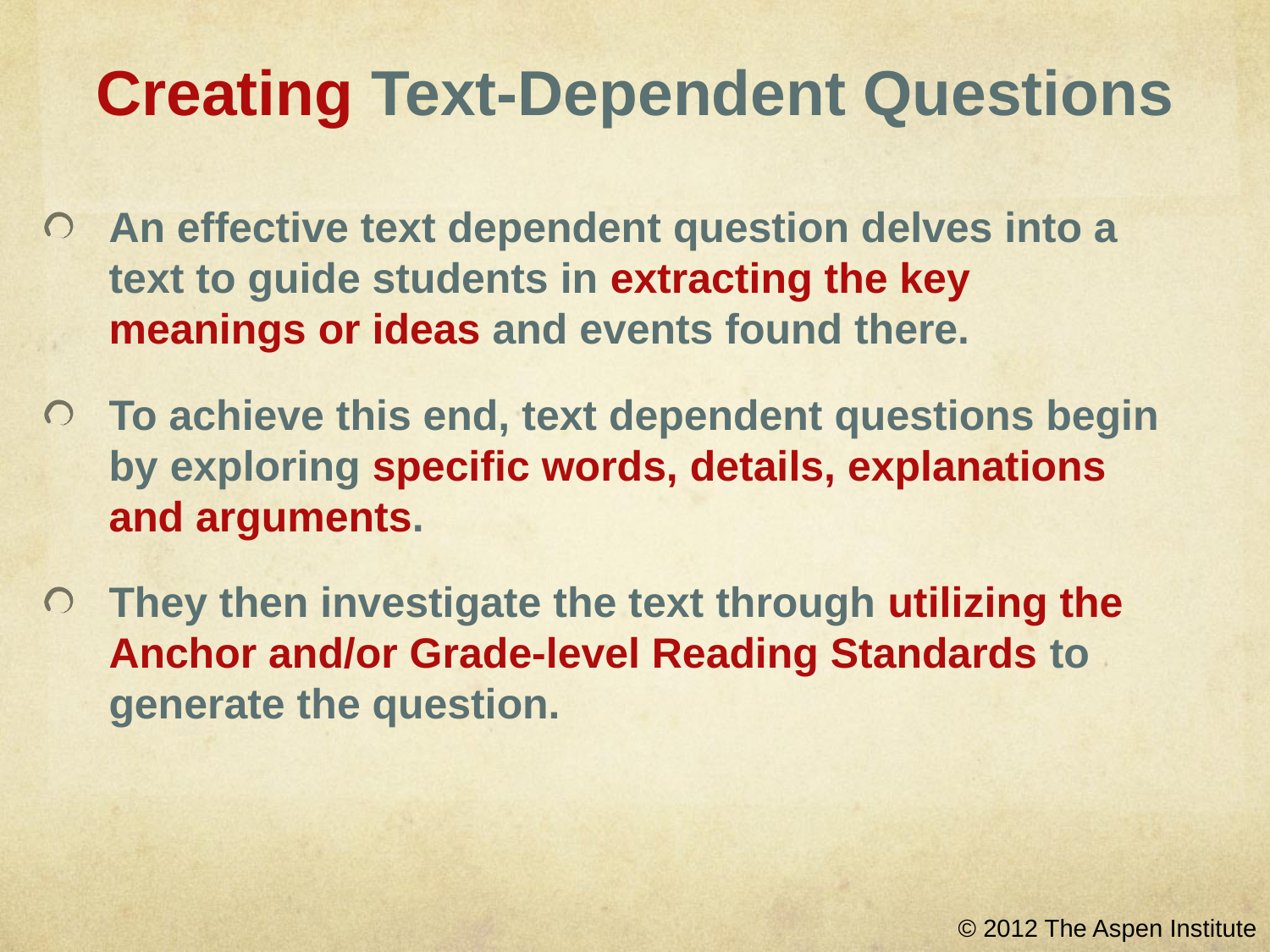

Creating Text-Dependent Questions
An effective text dependent question delves into a text to guide students in extracting the key meanings or ideas and events found there.
To achieve this end, text dependent questions begin by exploring specific words, details, explanations and arguments.
They then investigate the text through utilizing the Anchor and/or Grade-level Reading Standards to generate the question.
© 2012 The Aspen Institute